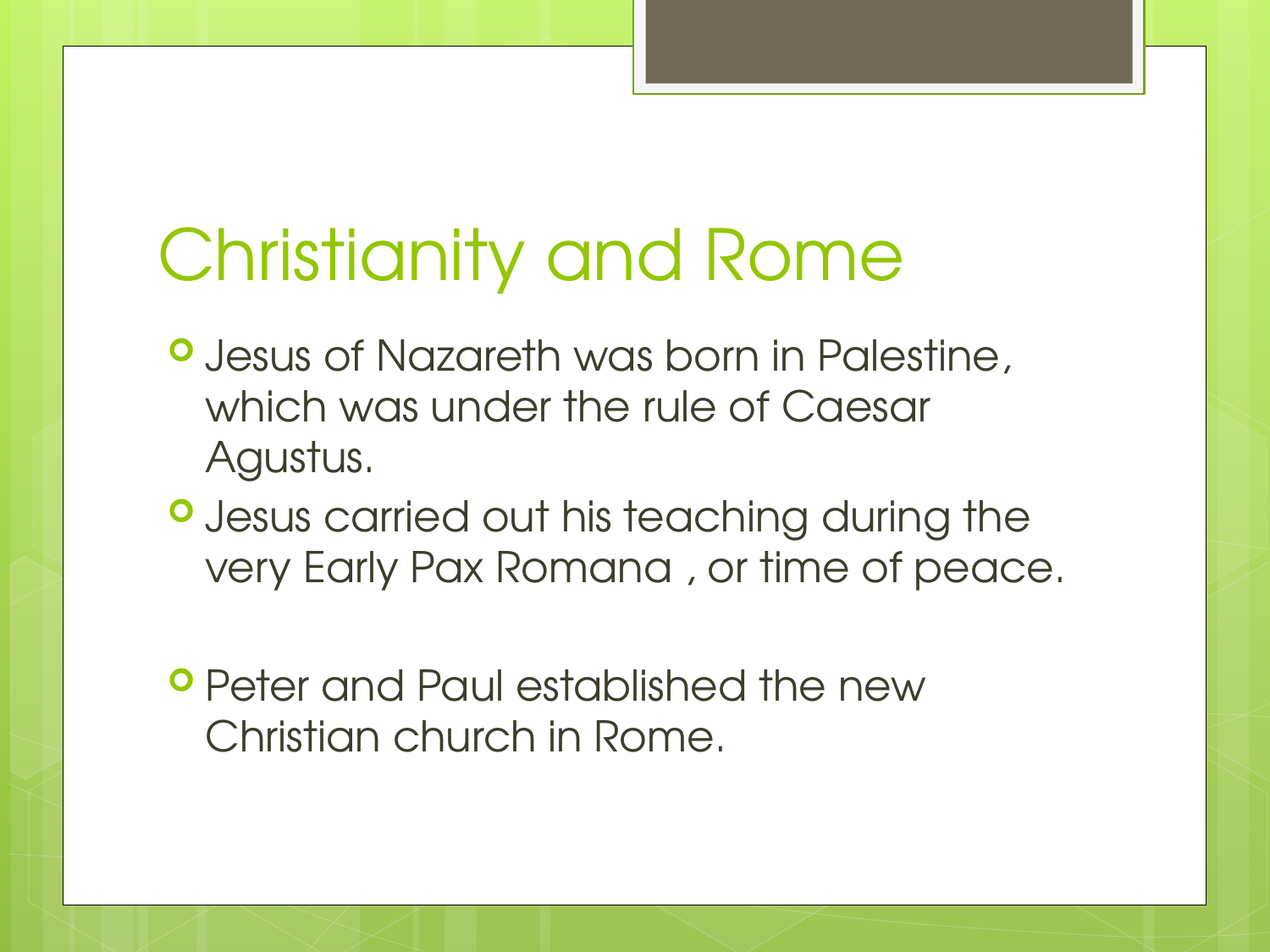

# Christianity and Rome
Jesus of Nazareth was born in Palestine, which was under the rule of Caesar Agustus.
Jesus carried out his teaching during the very Early Pax Romana , or time of peace.

Peter and Paul established the new Christian church in Rome.